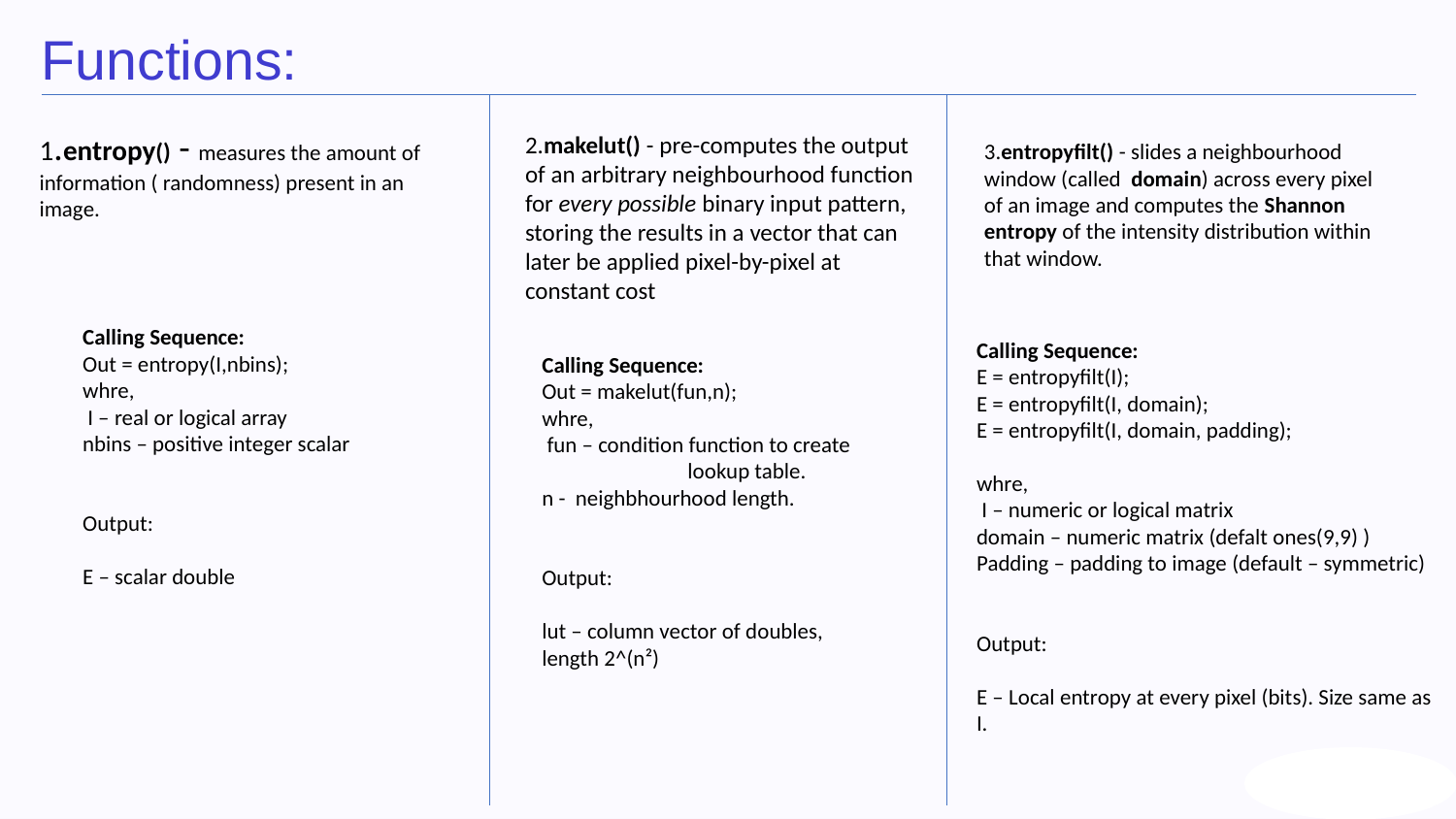

Functions:

1.entropy() - measures the amount of information ( randomness) present in an image.
2.makelut() - pre-computes the output of an arbitrary neighbourhood function for every possible binary input pattern, storing the results in a vector that can later be applied pixel-by-pixel at constant cost
3.entropyfilt() - slides a neighbourhood window (called  domain) across every pixel of an image and computes the Shannon entropy of the intensity distribution within that window.
Calling Sequence:
Out = entropy(I,nbins);
whre,
 I – real or logical array
nbins – positive integer scalar

Output:

E – scalar double

Calling Sequence:
E = entropyfilt(I);
E = entropyfilt(I, domain);
E = entropyfilt(I, domain, padding);

whre,
 I – numeric or logical matrix
domain – numeric matrix (defalt ones(9,9) )
Padding – padding to image (default – symmetric)

Output:

E – Local entropy at every pixel (bits). Size same as I.
Calling Sequence:
Out = makelut(fun,n);
whre,
 fun – condition function to create 	lookup table.
n -  neighbhourhood length.

Output:

lut – column vector of doubles, length 2^(n²)